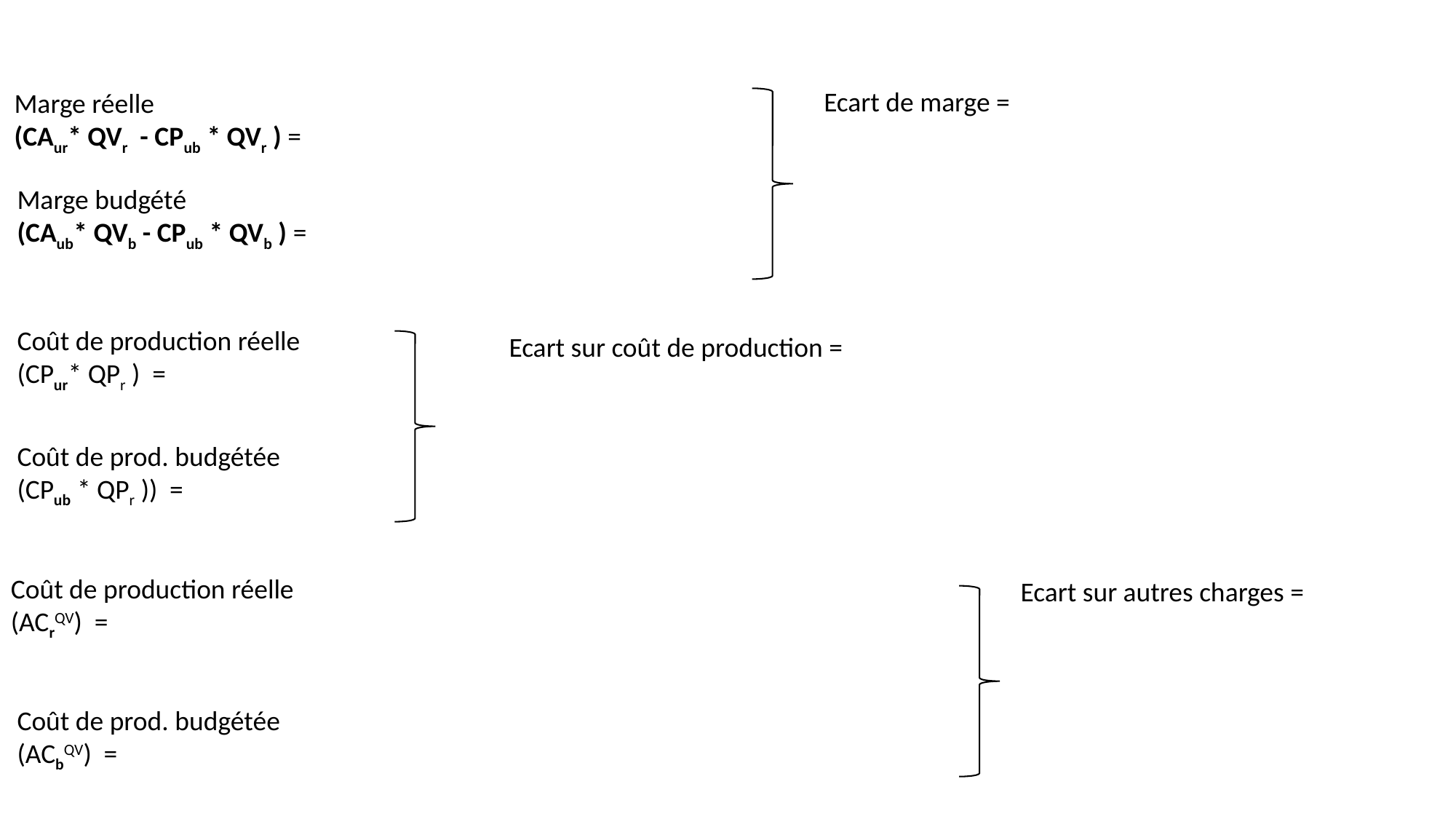

Ecart de marge =
Marge réelle
(CAur* QVr  - CPub * QVr ) =

Marge budgété
(CAub* QVb - CPub * QVb ) =
Coût de production réelle
(CPur* QPr )  =
Ecart sur coût de production =

Coût de prod. budgétée
(CPub * QPr ))  =
Coût de production réelle
(ACrQV)  =
Ecart sur autres charges =

Coût de prod. budgétée
(ACbQV)  =